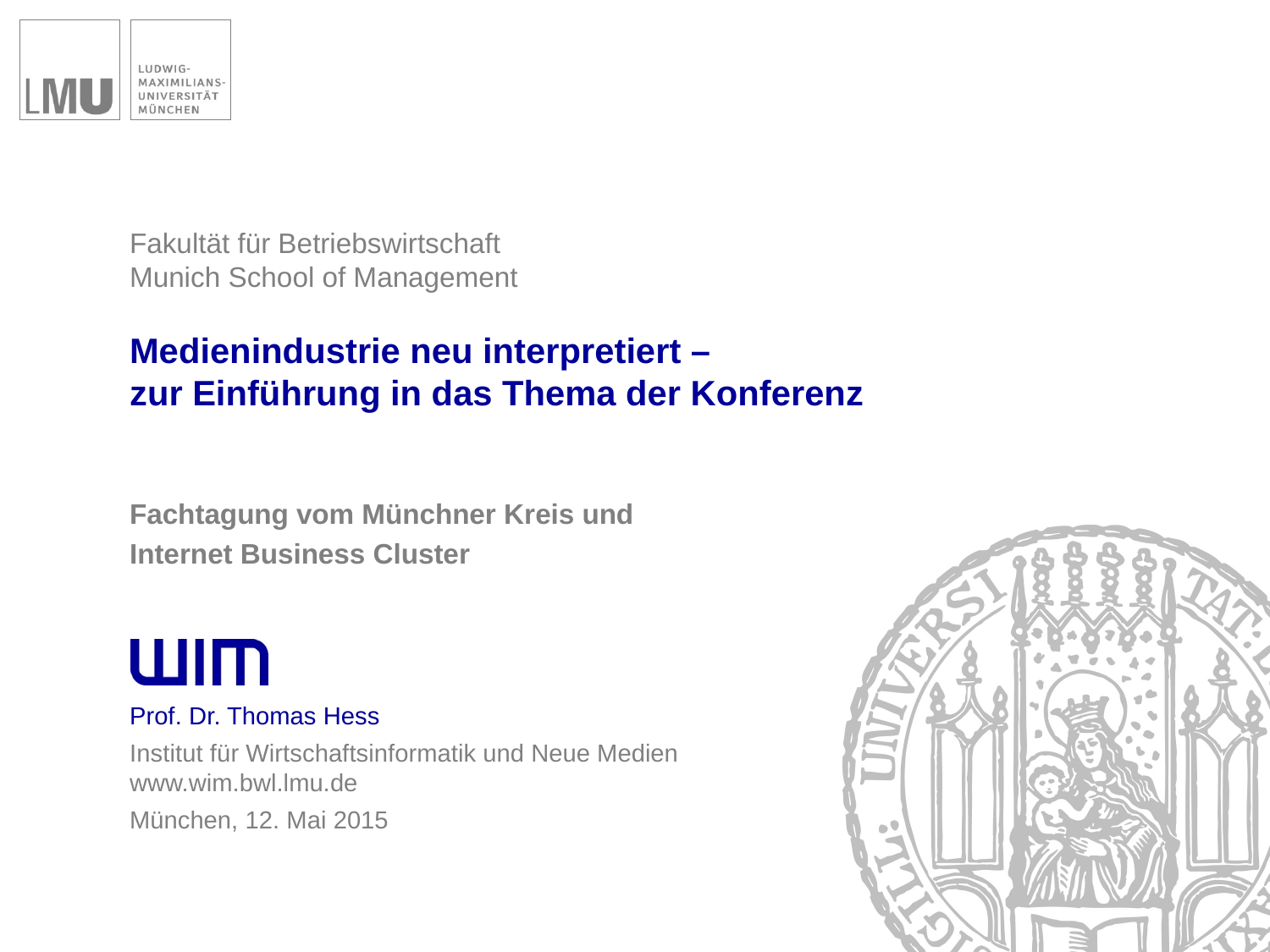

# Medienindustrie neu interpretiert – zur Einführung in das Thema der Konferenz
Fachtagung vom Münchner Kreis und
Internet Business Cluster
Prof. Dr. Thomas Hess
Institut für Wirtschaftsinformatik und Neue Medien
www.wim.bwl.lmu.de
München, 12. Mai 2015